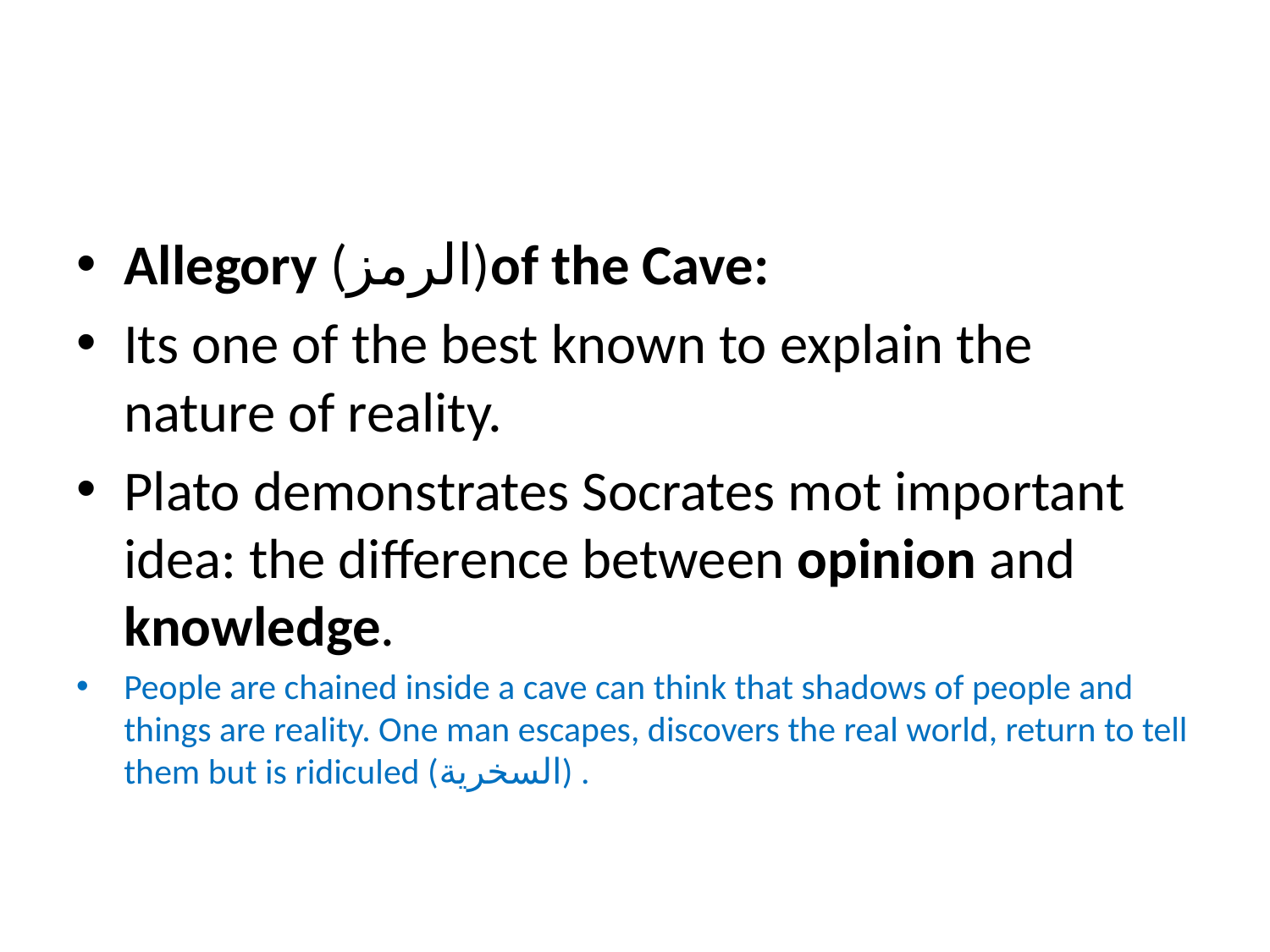

#
Allegory (الرمز)of the Cave:
Its one of the best known to explain the nature of reality.
Plato demonstrates Socrates mot important idea: the difference between opinion and knowledge.
People are chained inside a cave can think that shadows of people and things are reality. One man escapes, discovers the real world, return to tell them but is ridiculed (السخرية) .